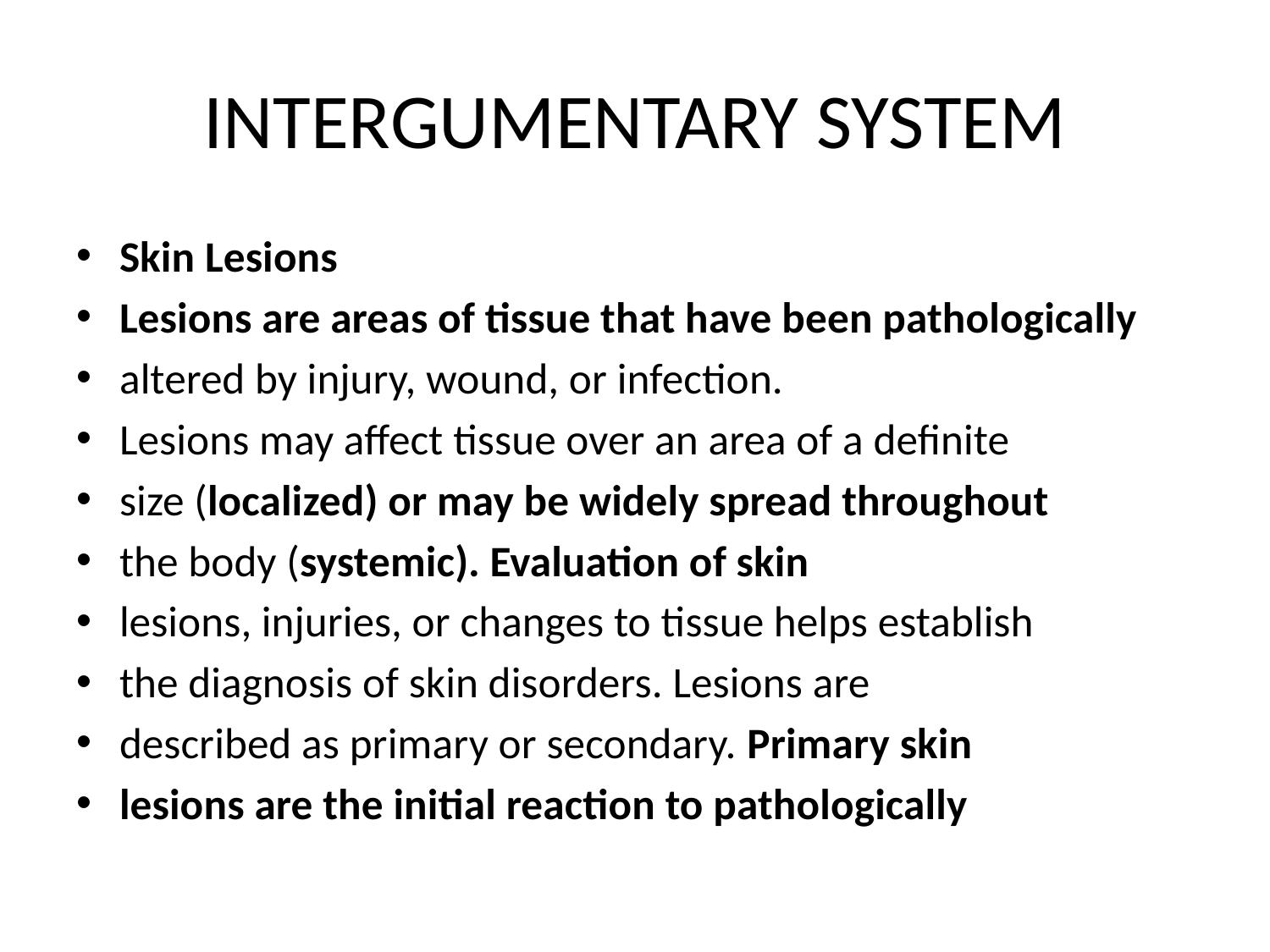

# INTERGUMENTARY SYSTEM
Skin Lesions
Lesions are areas of tissue that have been pathologically
altered by injury, wound, or infection.
Lesions may affect tissue over an area of a definite
size (localized) or may be widely spread throughout
the body (systemic). Evaluation of skin
lesions, injuries, or changes to tissue helps establish
the diagnosis of skin disorders. Lesions are
described as primary or secondary. Primary skin
lesions are the initial reaction to pathologically